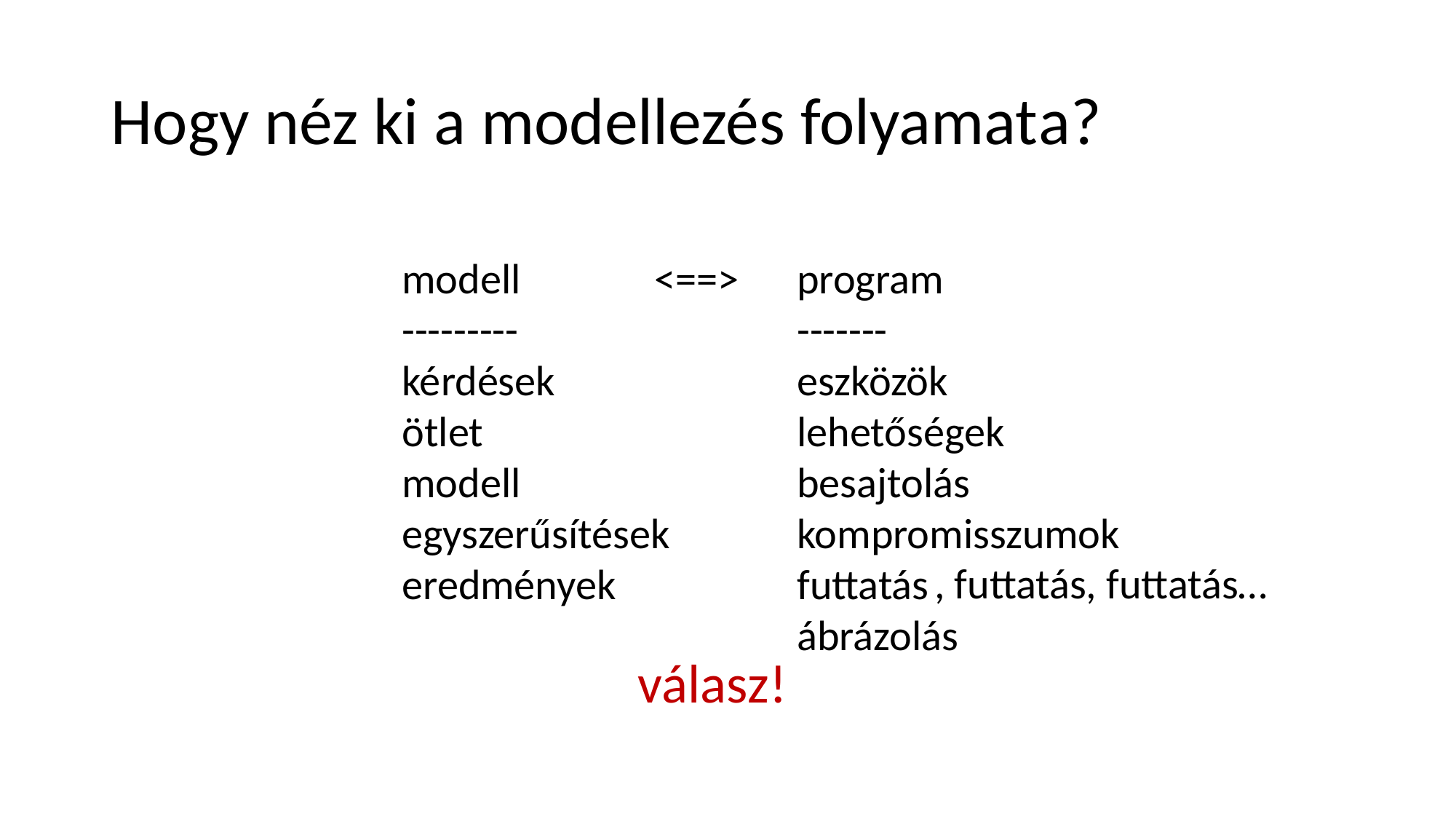

# Hogy néz ki a modellezés folyamata?
modell
---------
kérdések
ötlet
modell
egyszerűsítések
eredmények
<==>
program
-------
eszközök
lehetőségek
besajtolás
kompromisszumok
futtatás
ábrázolás

, futtatás, futtatás…
válasz!